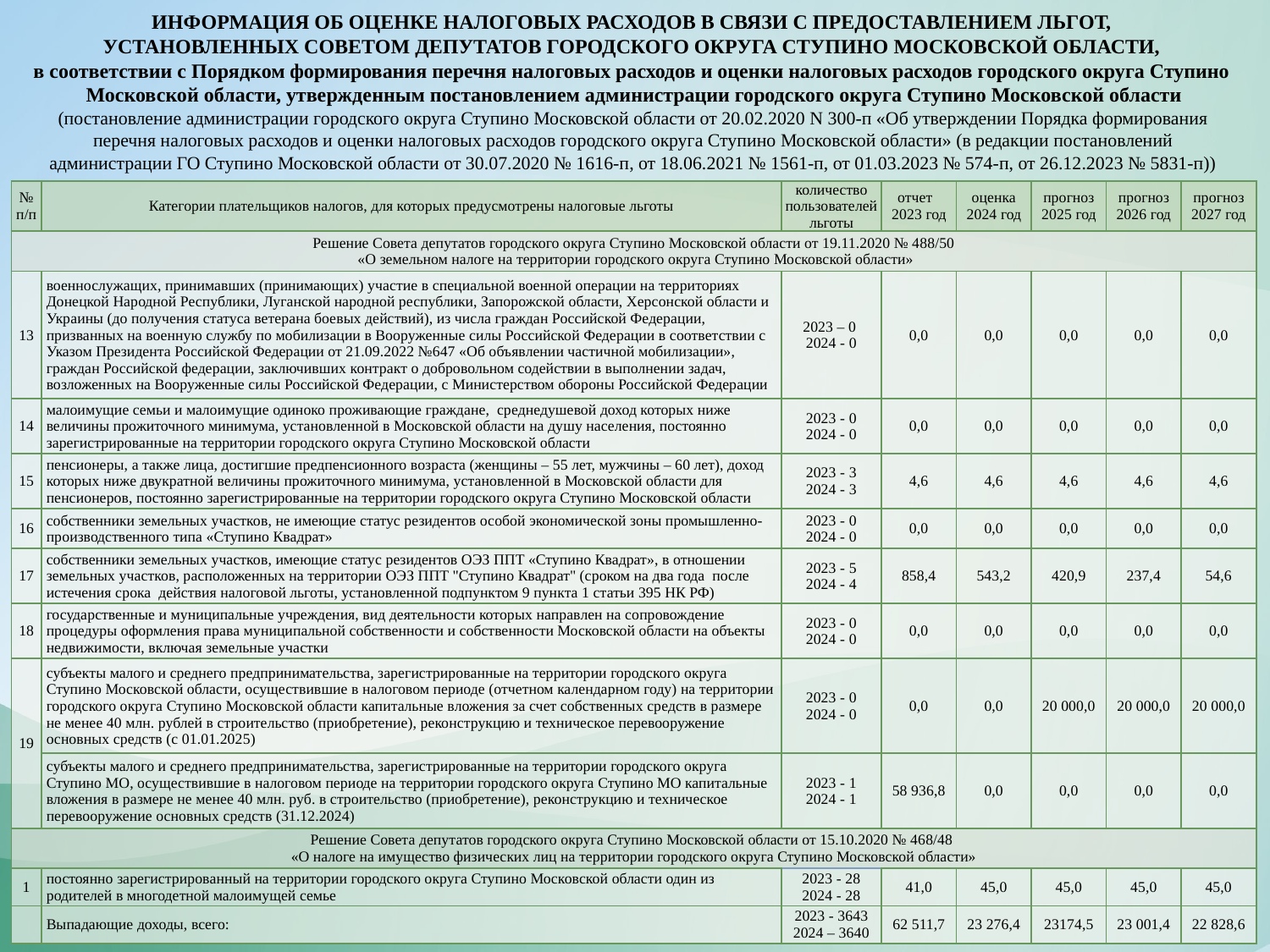

ИНФОРМАЦИЯ ОБ ОЦЕНКЕ НАЛОГОВЫХ РАСХОДОВ В СВЯЗИ С ПРЕДОСТАВЛЕНИЕМ ЛЬГОТ,
УСТАНОВЛЕННЫХ СОВЕТОМ ДЕПУТАТОВ ГОРОДСКОГО ОКРУГА СТУПИНО МОСКОВСКОЙ ОБЛАСТИ,
в соответствии с Порядком формирования перечня налоговых расходов и оценки налоговых расходов городского округа Ступино
Московской области, утвержденным постановлением администрации городского округа Ступино Московской области (постановление администрации городского округа Ступино Московской области от 20.02.2020 N 300-п «Об утверждении Порядка формирования перечня налоговых расходов и оценки налоговых расходов городского округа Ступино Московской области» (в редакции постановлений администрации ГО Ступино Московской области от 30.07.2020 № 1616-п, от 18.06.2021 № 1561-п, от 01.03.2023 № 574-п, от 26.12.2023 № 5831-п))
| № п/п | Категории плательщиков налогов, для которых предусмотрены налоговые льготы | количество пользователей льготы | отчет 2023 год | оценка 2024 год | прогноз 2025 год | прогноз 2026 год | прогноз 2027 год |
| --- | --- | --- | --- | --- | --- | --- | --- |
| Решение Совета депутатов городского округа Ступино Московской области от 19.11.2020 № 488/50 «О земельном налоге на территории городского округа Ступино Московской области» |  |  |  |  |  |  |  |
| 13 | военнослужащих, принимавших (принимающих) участие в специальной военной операции на территориях Донецкой Народной Республики, Луганской народной республики, Запорожской области, Херсонской области и Украины (до получения статуса ветерана боевых действий), из числа граждан Российской Федерации, призванных на военную службу по мобилизации в Вооруженные силы Российской Федерации в соответствии с Указом Президента Российской Федерации от 21.09.2022 №647 «Об объявлении частичной мобилизации», граждан Российской федерации, заключивших контракт о добровольном содействии в выполнении задач, возложенных на Вооруженные силы Российской Федерации, с Министерством обороны Российской Федерации | 2023 – 0 2024 - 0 | 0,0 | 0,0 | 0,0 | 0,0 | 0,0 |
| 14 | малоимущие семьи и малоимущие одиноко проживающие граждане, среднедушевой доход которых ниже величины прожиточного минимума, установленной в Московской области на душу населения, постоянно зарегистрированные на территории городского округа Ступино Московской области | 2023 - 0 2024 - 0 | 0,0 | 0,0 | 0,0 | 0,0 | 0,0 |
| 15 | пенсионеры, а также лица, достигшие предпенсионного возраста (женщины – 55 лет, мужчины – 60 лет), доход которых ниже двукратной величины прожиточного минимума, установленной в Московской области для пенсионеров, постоянно зарегистрированные на территории городского округа Ступино Московской области | 2023 - 3 2024 - 3 | 4,6 | 4,6 | 4,6 | 4,6 | 4,6 |
| 16 | собственники земельных участков, не имеющие статус резидентов особой экономической зоны промышленно-производственного типа «Ступино Квадрат» | 2023 - 0 2024 - 0 | 0,0 | 0,0 | 0,0 | 0,0 | 0,0 |
| 17 | собственники земельных участков, имеющие статус резидентов ОЭЗ ППТ «Ступино Квадрат», в отношении земельных участков, расположенных на территории ОЭЗ ППТ "Ступино Квадрат" (сроком на два года после истечения срока действия налоговой льготы, установленной подпунктом 9 пункта 1 статьи 395 НК РФ) | 2023 - 5 2024 - 4 | 858,4 | 543,2 | 420,9 | 237,4 | 54,6 |
| 18 | государственные и муниципальные учреждения, вид деятельности которых направлен на сопровождение процедуры оформления права муниципальной собственности и собственности Московской области на объекты недвижимости, включая земельные участки | 2023 - 0 2024 - 0 | 0,0 | 0,0 | 0,0 | 0,0 | 0,0 |
| 19 | субъекты малого и среднего предпринимательства, зарегистрированные на территории городского округа Ступино Московской области, осуществившие в налоговом периоде (отчетном календарном году) на территории городского округа Ступино Московской области капитальные вложения за счет собственных средств в размере не менее 40 млн. рублей в строительство (приобретение), реконструкцию и техническое перевооружение основных средств (с 01.01.2025) | 2023 - 0 2024 - 0 | 0,0 | 0,0 | 20 000,0 | 20 000,0 | 20 000,0 |
|  | субъекты малого и среднего предпринимательства, зарегистрированные на территории городского округа Ступино МО, осуществившие в налоговом периоде на территории городского округа Ступино МО капитальные вложения в размере не менее 40 млн. руб. в строительство (приобретение), реконструкцию и техническое перевооружение основных средств (31.12.2024) | 2023 - 1 2024 - 1 | 58 936,8 | 0,0 | 0,0 | 0,0 | 0,0 |
| Решение Совета депутатов городского округа Ступино Московской области от 15.10.2020 № 468/48 «О налоге на имущество физических лиц на территории городского округа Ступино Московской области» |  |  |  |  |  |  |  |
| 1 | постоянно зарегистрированный на территории городского округа Ступино Московской области один из родителей в многодетной малоимущей семье | 2023 - 28 2024 - 28 | 41,0 | 45,0 | 45,0 | 45,0 | 45,0 |
|  | Выпадающие доходы, всего: | 2023 - 3643 2024 – 3640 | 62 511,7 | 23 276,4 | 23174,5 | 23 001,4 | 22 828,6 |